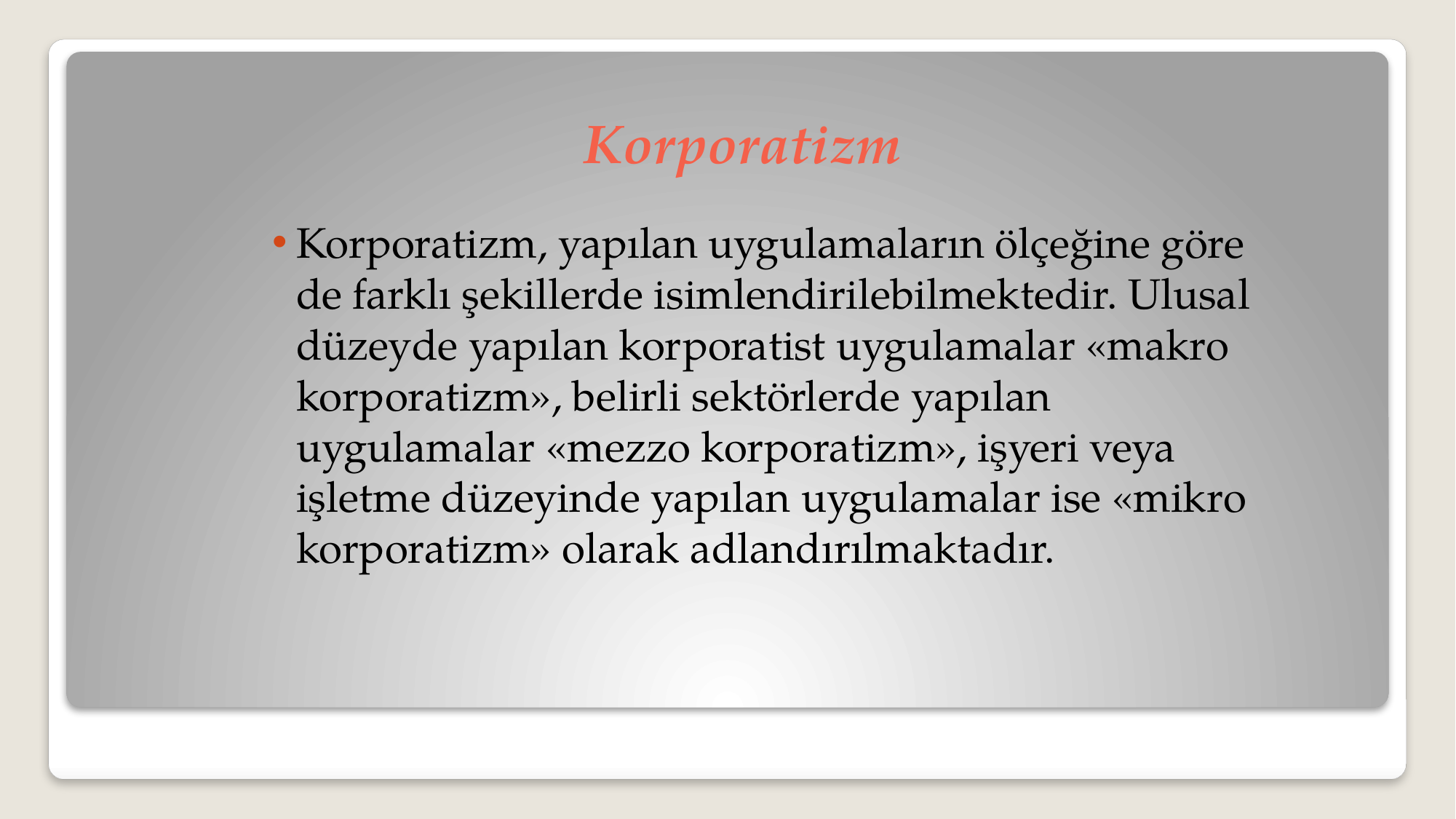

# Korporatizm
Korporatizm, yapılan uygulamaların ölçeğine göre de farklı şekillerde isimlendirilebilmektedir. Ulusal düzeyde yapılan korporatist uygulamalar «makro korporatizm», belirli sektörlerde yapılan uygulamalar «mezzo korporatizm», işyeri veya işletme düzeyinde yapılan uygulamalar ise «mikro korporatizm» olarak adlandırılmaktadır.